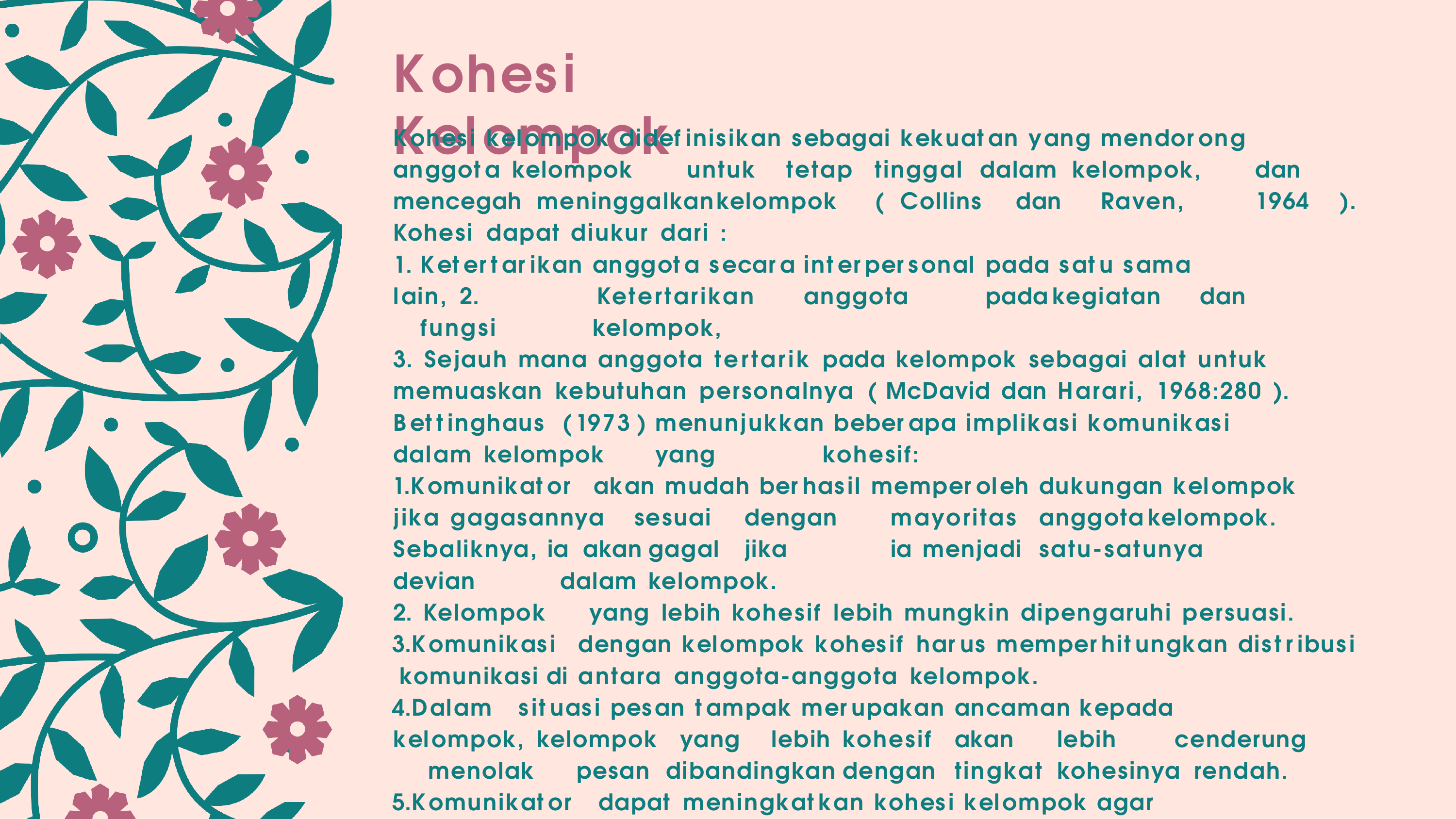

# Kohesi	Kelompok
Kohesi	kelompok	didefinisikan		sebagai	kekuatan	yang	mendorong	anggota  kelompok	untuk	tetap	tinggal	dalam	kelompok,	dan	mencegah  meninggalkan	kelompok	(	Collins	dan		Raven,	1964	).
Kohesi	dapat	diukur	dari	:
1.	Ketertarikan	anggota	secara	interpersonal	pada		satu	sama	lain,  2.		Ketertarikan		anggota		pada	kegiatan	dan	fungsi	kelompok,
3.	Sejauh	mana	anggota	tertarik	pada	kelompok	sebagai	alat	untuk  memuaskan	kebutuhan	personalnya	(	McDavid	dan	Harari,	1968:280	).  Bettinghaus	 (	1973	)	menunjukkan	beberapa	implikasi	komunikasi	dalam  kelompok		yang	kohesif:
Komunikator	akan	mudah		berhasil	memperoleh	dukungan	kelompok	 jika  gagasannya	sesuai	dengan		mayoritas	anggota	kelompok.	Sebaliknya,	ia  akan	gagal	jika		ia	menjadi	satu-satunya	devian		dalam	kelompok.
Kelompok	yang	lebih	kohesif	lebih	mungkin	dipengaruhi	persuasi.
Komunikasi	dengan		kelompok	kohesif		harus	memperhitungkan	distribusi  komunikasi	di	antara	anggota-anggota	kelompok.
Dalam	situasi	pesan	tampak	merupakan	ancaman	kepada		kelompok,  kelompok		yang	lebih	kohesif	akan	lebih	cenderung	menolak	pesan  dibandingkan	dengan	tingkat	kohesinya		rendah.
Komunikator	dapat	meningkatkan	kohesi	kelompok	agar	kelompok  mampu	menolak	pesan	yang	bertentangan.